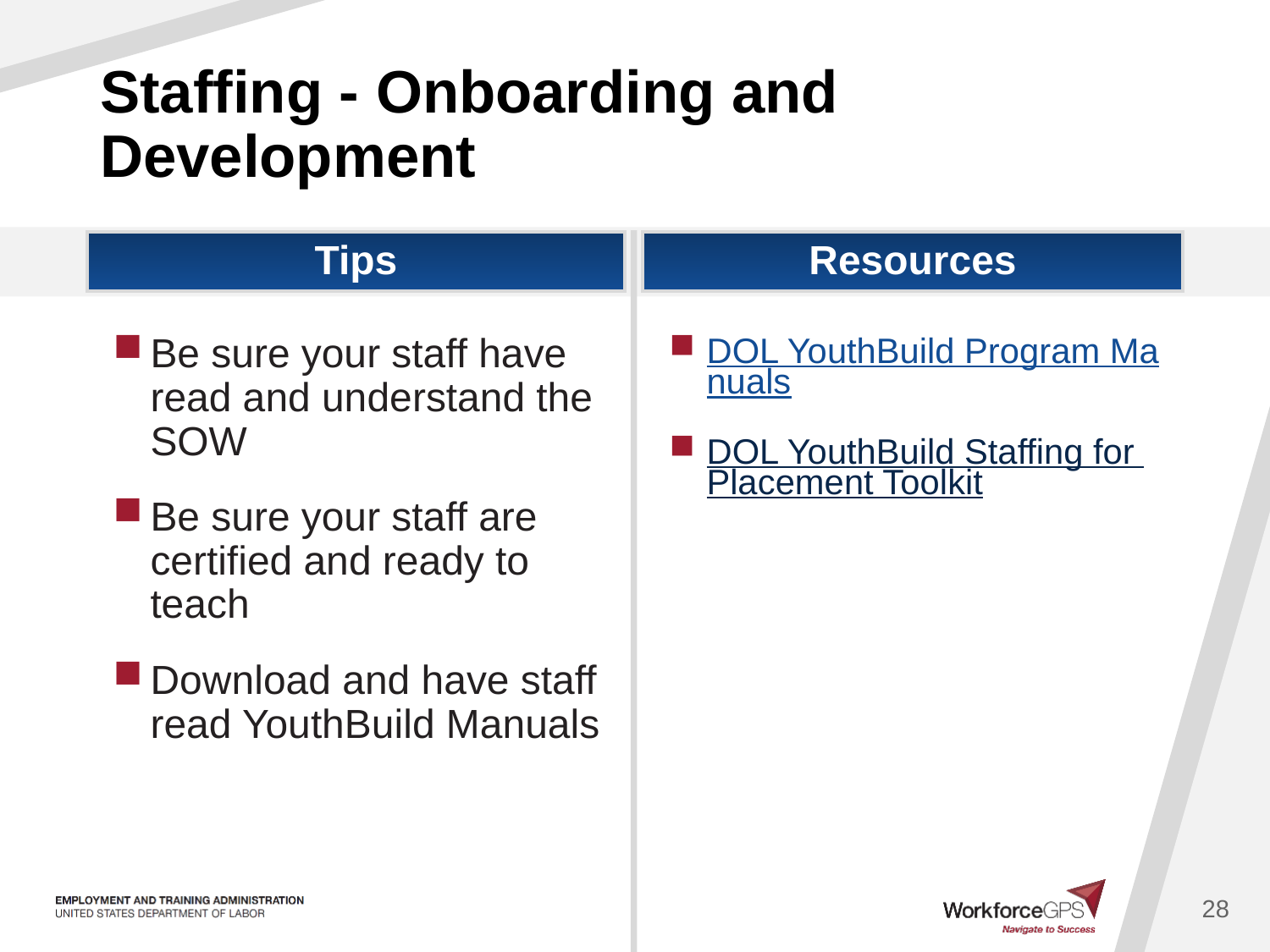

# Staffing - Onboarding and Development
Tips
Resources
Be sure your staff have read and understand the SOW
Be sure your staff are certified and ready to teach
Download and have staff read YouthBuild Manuals
DOL YouthBuild Program Manuals
DOL YouthBuild Staffing for Placement Toolkit

28